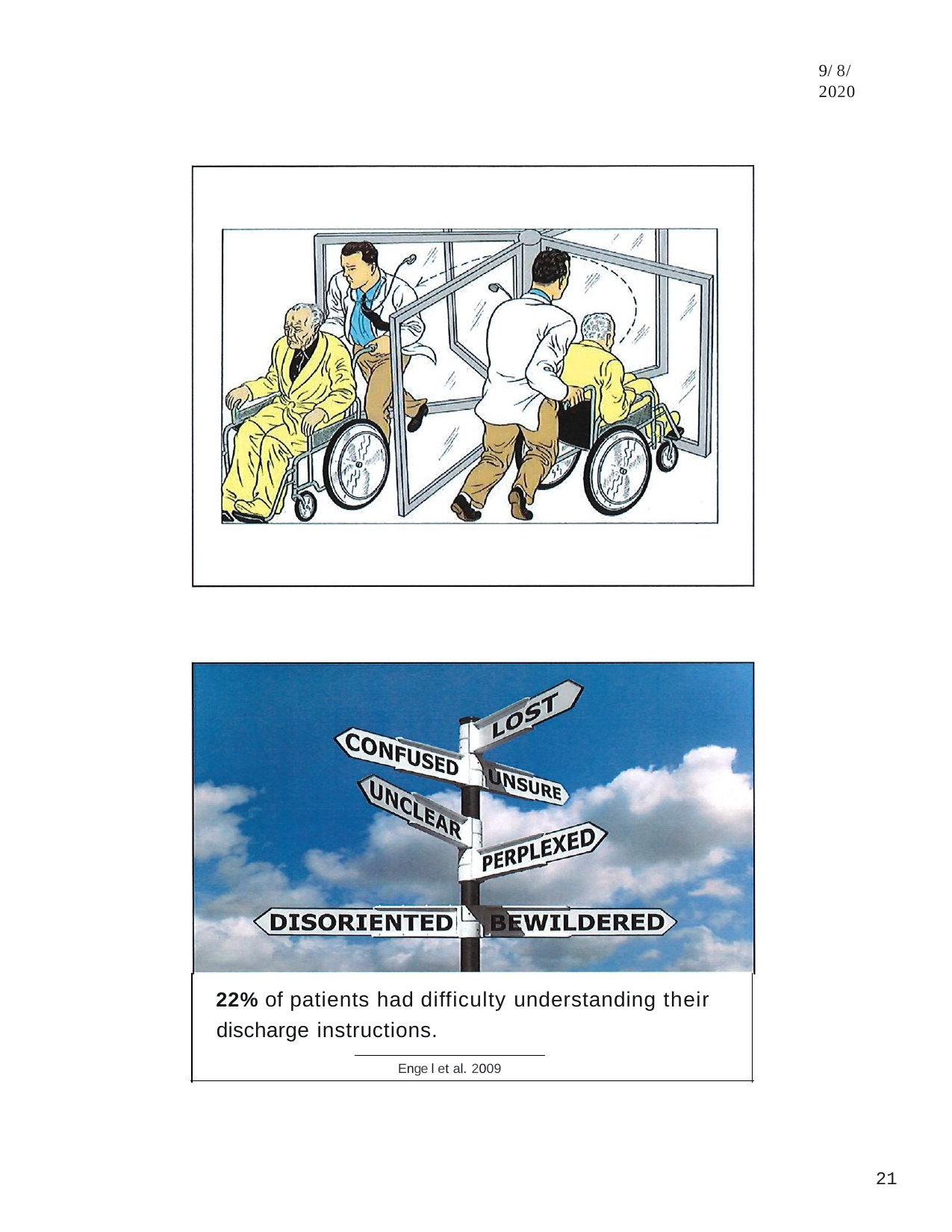

9/ 8/ 2020

22% of patients had difficulty understanding their  discharge instructions.
Enge l et al. 2009
21